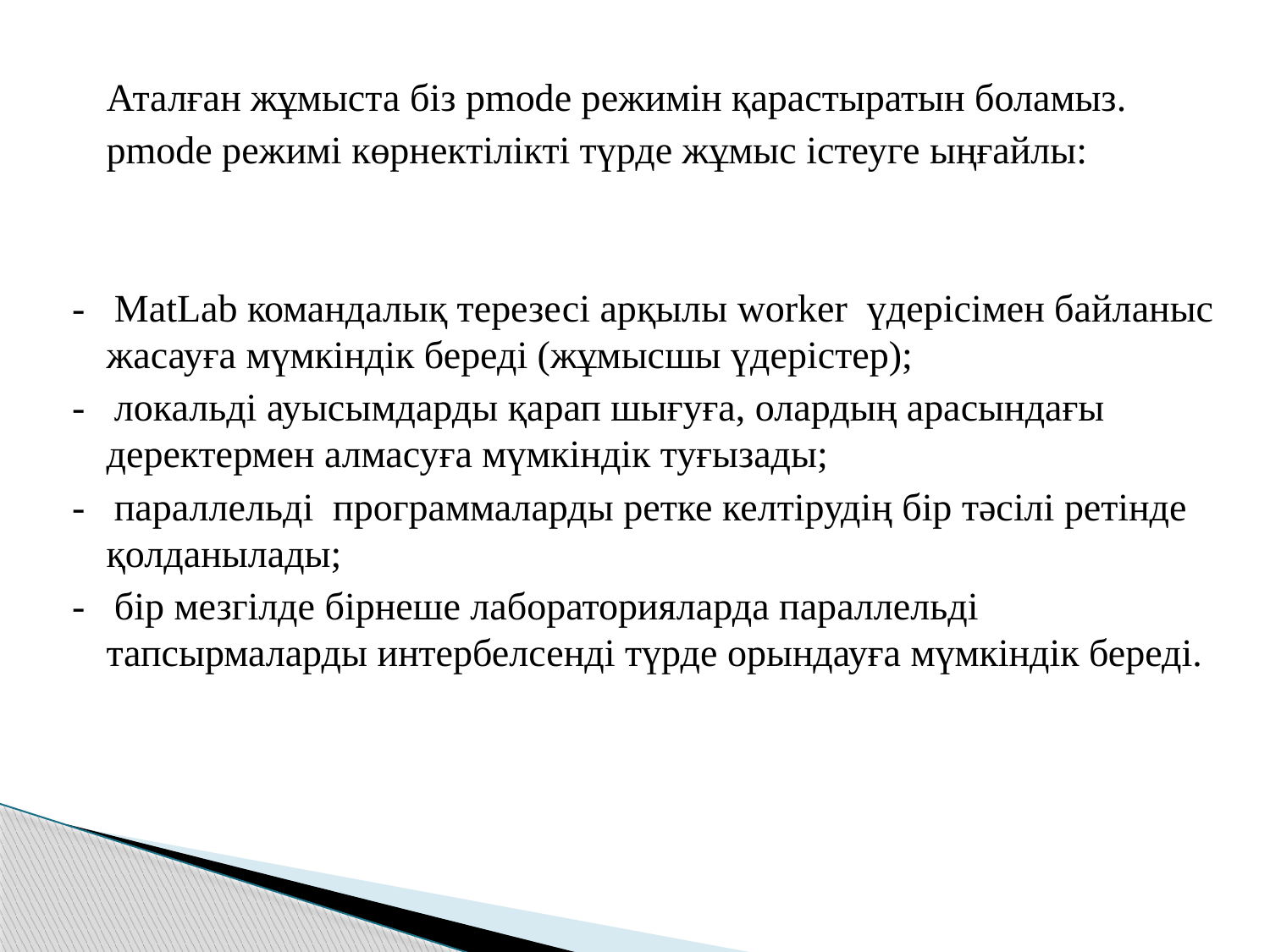

Аталған жұмыста біз pmode режимін қарастыратын боламыз.
	pmode режимі көрнектілікті түрде жұмыс істеуге ыңғайлы:

-   MatLab командалық терезесі арқылы worker  үдерісімен байланыс жасауға мүмкіндік береді (жұмысшы үдерістер);
-   локальді ауысымдарды қарап шығуға, олардың арасындағы деректермен алмасуға мүмкіндік туғызады;
-   параллельді  программаларды ретке келтірудің бір тәсілі ретінде қолданылады;
-   бір мезгілде бірнеше лабораторияларда параллельді тапсырмаларды интербелсенді түрде орындауға мүмкіндік береді.